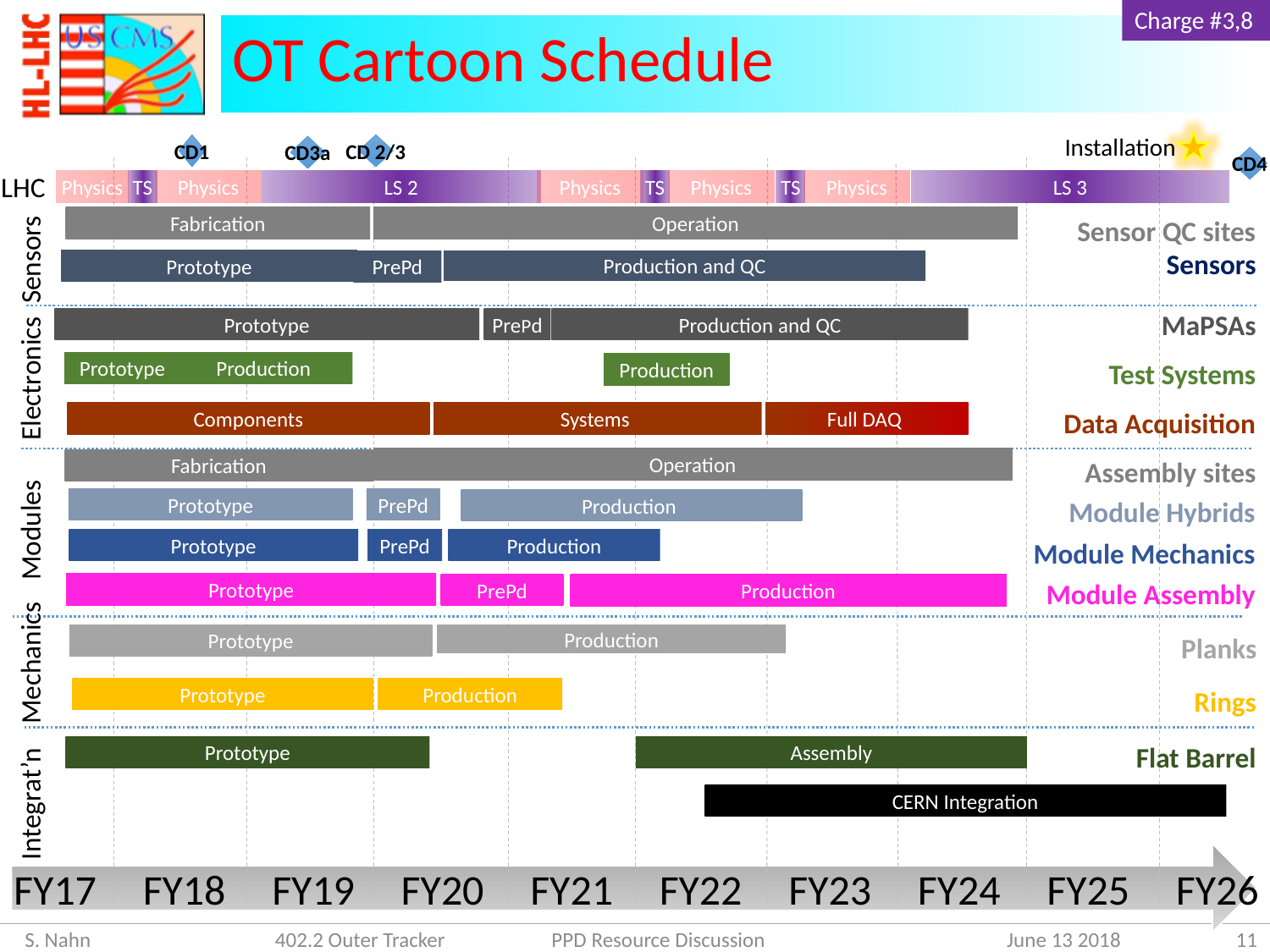

Charge #3,8
# OT Cartoon Schedule
Installation

CD1
CD 2/3
CD3a
CD4
LHC
Physics
TS
Physics
LS 2
Physics
TS
Physics
TS
Physics
LS 3
Sensors
Fabrication
Operation
Sensor QC sites
Sensors
Prototype
PrePd
Production and QC
Electronics
MaPSAs
Prototype
PrePd
Production and QC
Test Systems
Prototype
Production
Production
Data Acquisition
Components
Systems
Full DAQ
Modules
Operation
Assembly sites
Fabrication
Prototype
PrePd
Module Hybrids
Production
Prototype
PrePd
Production
Module Mechanics
Module Assembly
Prototype
PrePd
Production
Mechanics
Prototype
Production
Planks
Prototype
Production
Rings
Integrat’n
Flat Barrel
Prototype
Assembly
CERN Integration

FY17
FY18
FY19
FY20
FY21
FY22
FY23
FY24
FY25
FY26
S. Nahn                                      402.2 Outer Tracker                      PPD Resource Discussion
June 13 2018
11